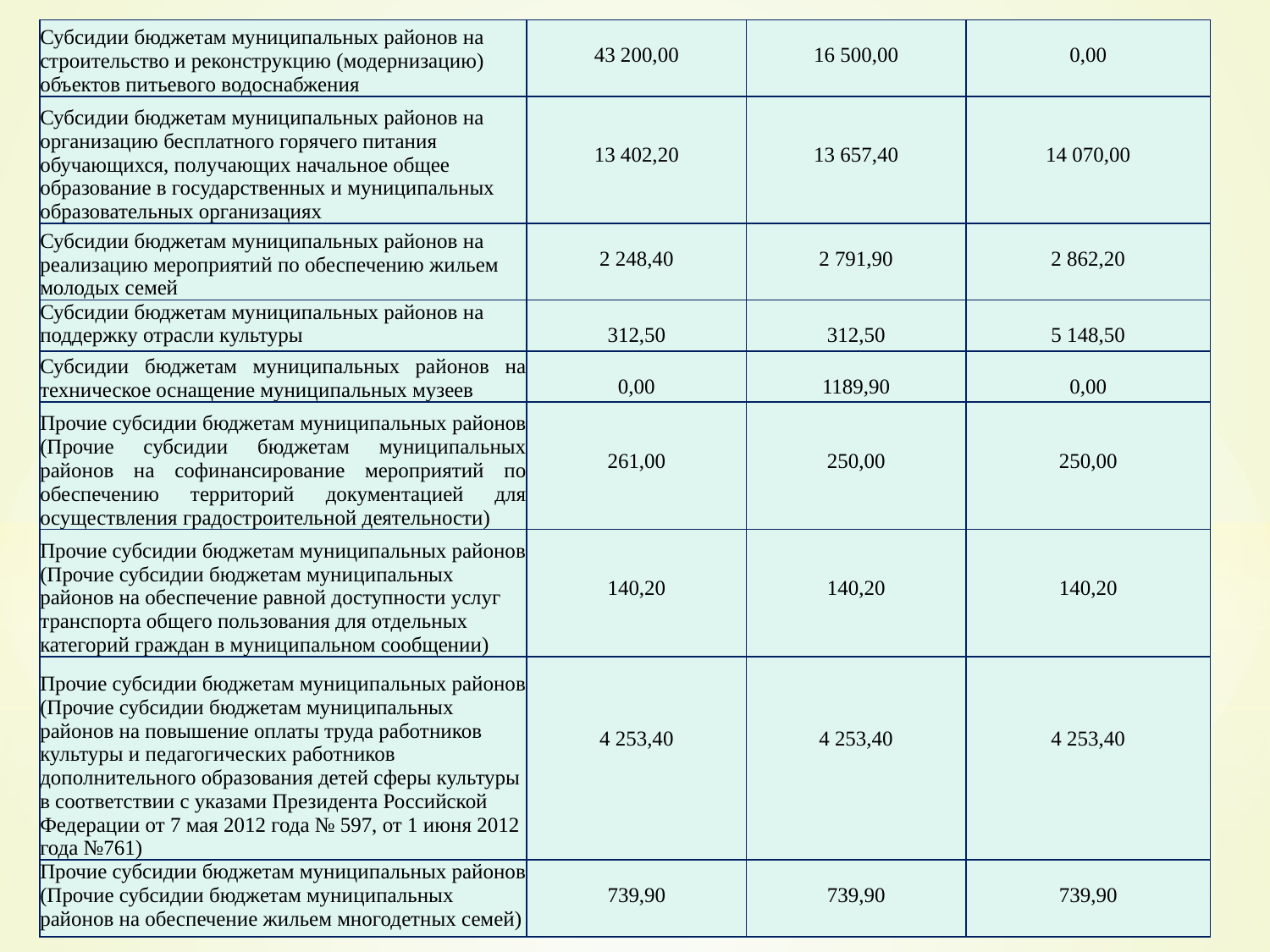

| Субсидии бюджетам муниципальных районов на строительство и реконструкцию (модернизацию) объектов питьевого водоснабжения | 43 200,00 | 16 500,00 | 0,00 |
| --- | --- | --- | --- |
| Субсидии бюджетам муниципальных районов на организацию бесплатного горячего питания обучающихся, получающих начальное общее образование в государственных и муниципальных образовательных организациях | 13 402,20 | 13 657,40 | 14 070,00 |
| Субсидии бюджетам муниципальных районов на реализацию мероприятий по обеспечению жильем молодых семей | 2 248,40 | 2 791,90 | 2 862,20 |
| Субсидии бюджетам муниципальных районов на поддержку отрасли культуры | 312,50 | 312,50 | 5 148,50 |
| Субсидии бюджетам муниципальных районов на техническое оснащение муниципальных музеев | 0,00 | 1189,90 | 0,00 |
| Прочие субсидии бюджетам муниципальных районов (Прочие субсидии бюджетам муниципальных районов на софинансирование мероприятий по обеспечению территорий документацией для осуществления градостроительной деятельности) | 261,00 | 250,00 | 250,00 |
| Прочие субсидии бюджетам муниципальных районов (Прочие субсидии бюджетам муниципальных районов на обеспечение равной доступности услуг транспорта общего пользования для отдельных категорий граждан в муниципальном сообщении) | 140,20 | 140,20 | 140,20 |
| Прочие субсидии бюджетам муниципальных районов (Прочие субсидии бюджетам муниципальных районов на повышение оплаты труда работников культуры и педагогических работников дополнительного образования детей сферы культуры в соответствии с указами Президента Российской Федерации от 7 мая 2012 года № 597, от 1 июня 2012 года №761) | 4 253,40 | 4 253,40 | 4 253,40 |
| Прочие субсидии бюджетам муниципальных районов (Прочие субсидии бюджетам муниципальных районов на обеспечение жильем многодетных семей) | 739,90 | 739,90 | 739,90 |